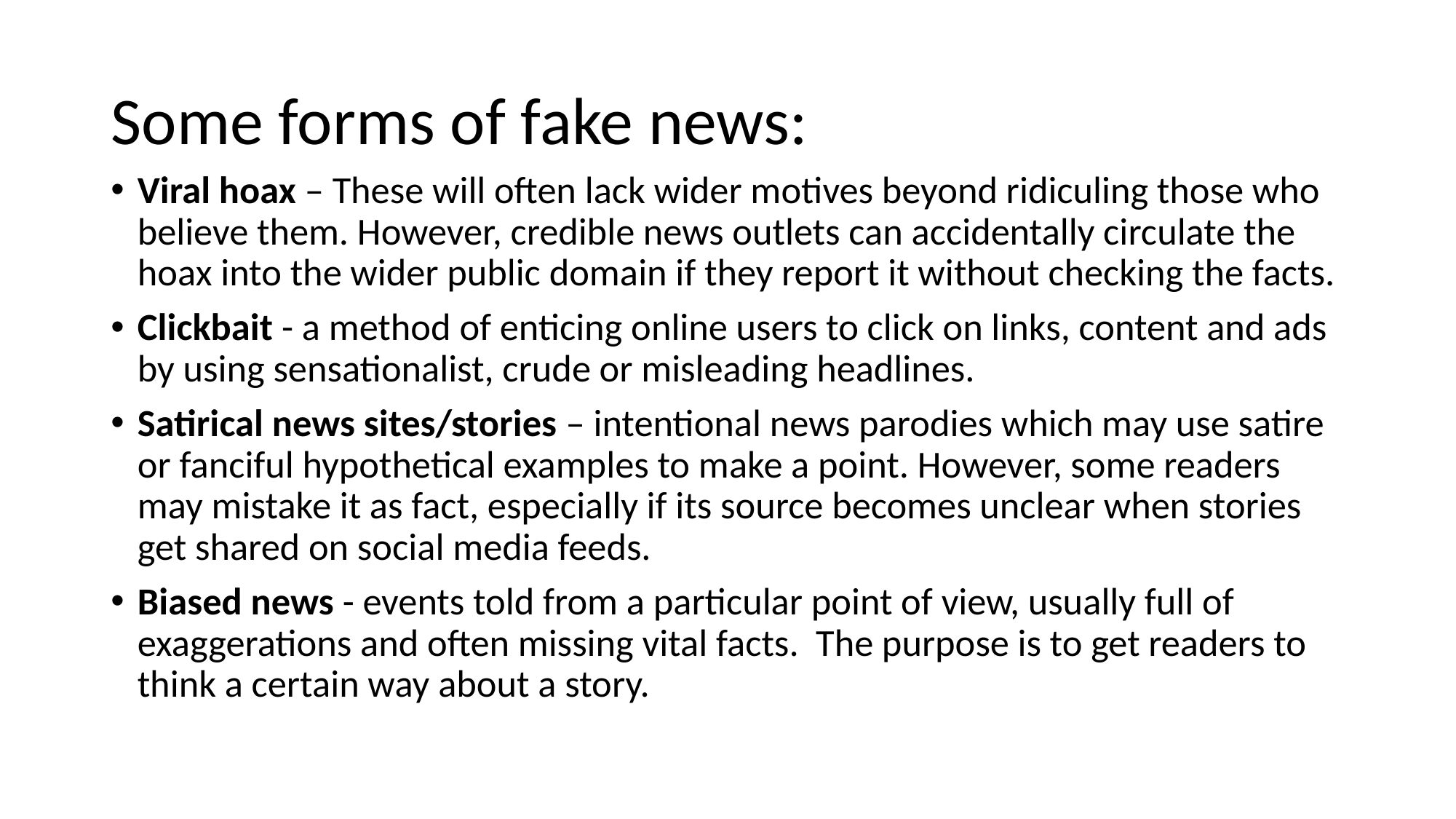

# Some forms of fake news:
Viral hoax – These will often lack wider motives beyond ridiculing those who believe them. However, credible news outlets can accidentally circulate the hoax into the wider public domain if they report it without checking the facts.
Clickbait - a method of enticing online users to click on links, content and ads by using sensationalist, crude or misleading headlines.
Satirical news sites/stories – intentional news parodies which may use satire or fanciful hypothetical examples to make a point. However, some readers may mistake it as fact, especially if its source becomes unclear when stories get shared on social media feeds.
Biased news - events told from a particular point of view, usually full of exaggerations and often missing vital facts.  The purpose is to get readers to think a certain way about a story.